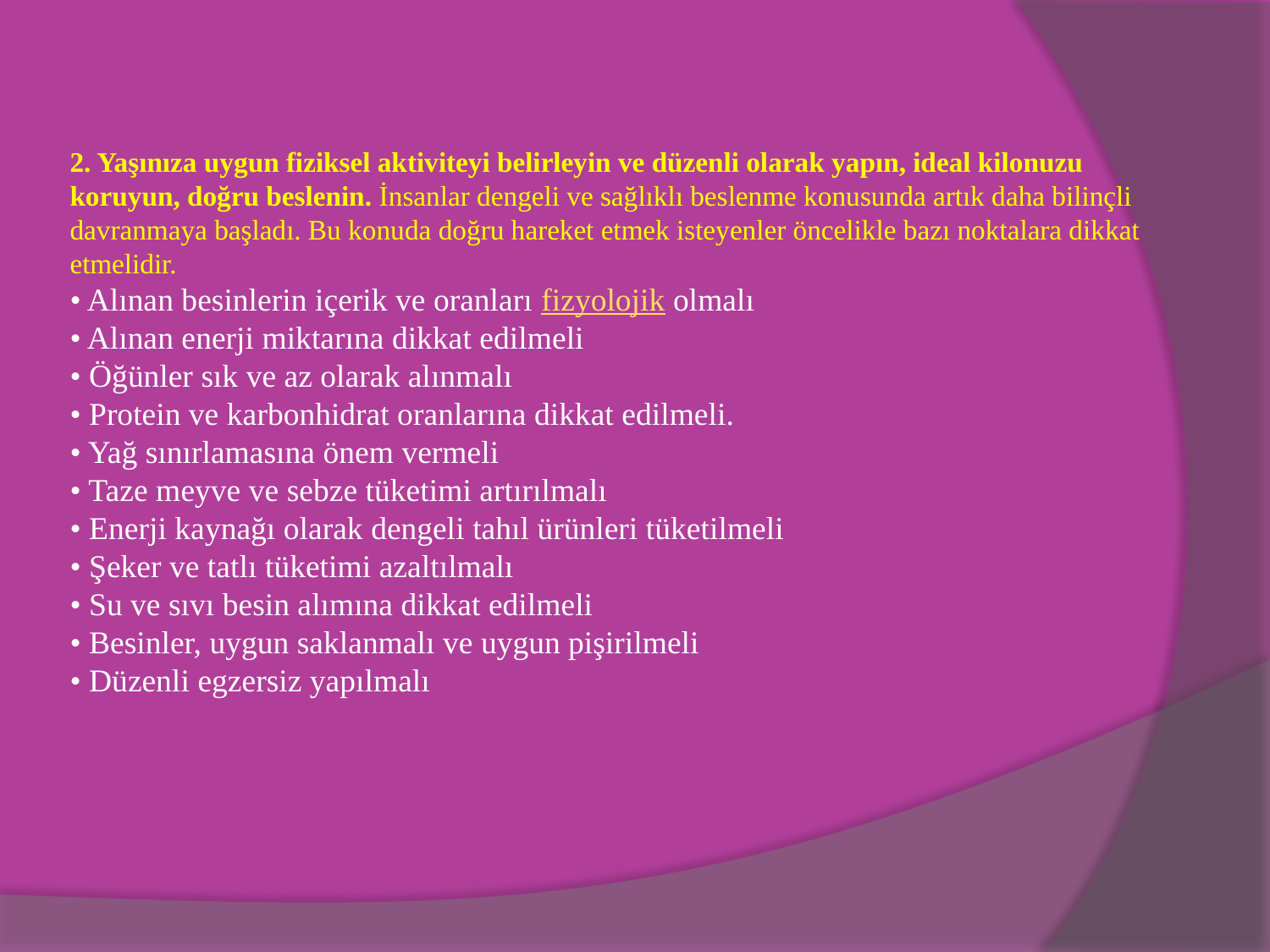

# 2. Yaşınıza uygun fiziksel aktiviteyi belirleyin ve düzenli olarak yapın, ideal kilonuzu koruyun, doğru beslenin. İnsanlar dengeli ve sağlıklı beslenme konusunda artık daha bilinçli davranmaya başladı. Bu konuda doğru hareket etmek isteyenler öncelikle bazı noktalara dikkat etmelidir. • Alınan besinlerin içerik ve oranları fizyolojik olmalı • Alınan enerji miktarına dikkat edilmeli • Öğünler sık ve az olarak alınmalı • Protein ve karbonhidrat oranlarına dikkat edilmeli. • Yağ sınırlamasına önem vermeli • Taze meyve ve sebze tüketimi artırılmalı • Enerji kaynağı olarak dengeli tahıl ürünleri tüketilmeli • Şeker ve tatlı tüketimi azaltılmalı • Su ve sıvı besin alımına dikkat edilmeli • Besinler, uygun saklanmalı ve uygun pişirilmeli • Düzenli egzersiz yapılmalı